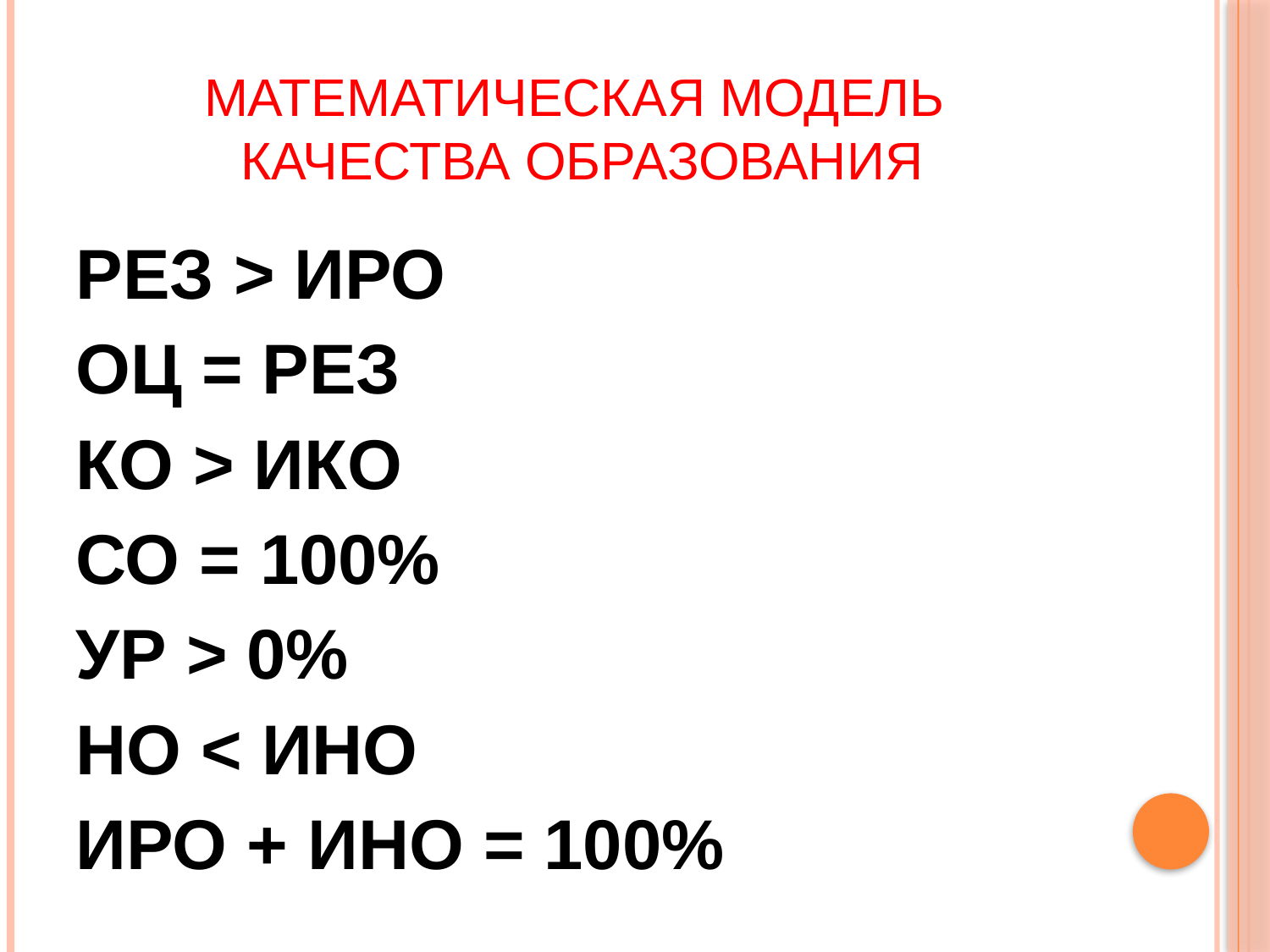

# Математическая модель качества образования
РЕЗ > ИРО
ОЦ = РЕЗ
КО > ИКО
СО = 100%
УР > 0%
НО < ИНО
ИРО + ИНО = 100%